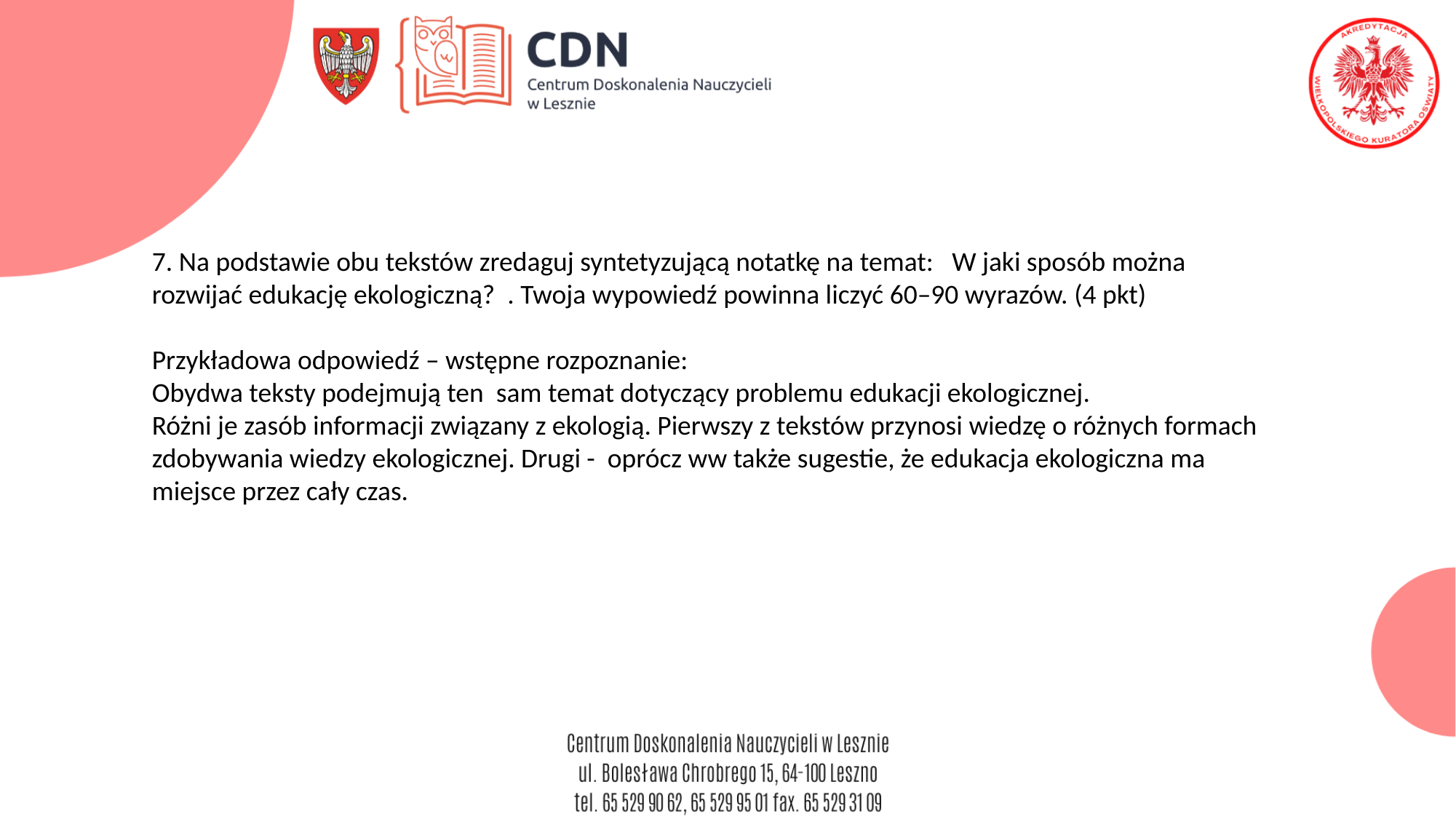

7. Na podstawie obu tekstów zredaguj syntetyzującą notatkę na temat:   W jaki sposób można rozwijać edukację ekologiczną?  . Twoja wypowiedź powinna liczyć 60–90 wyrazów. (4 pkt)

Przykładowa odpowiedź – wstępne rozpoznanie:
Obydwa teksty podejmują ten  sam temat dotyczący problemu edukacji ekologicznej.
Różni je zasób informacji związany z ekologią. Pierwszy z tekstów przynosi wiedzę o różnych formach zdobywania wiedzy ekologicznej. Drugi -  oprócz ww także sugestie, że edukacja ekologiczna ma miejsce przez cały czas.